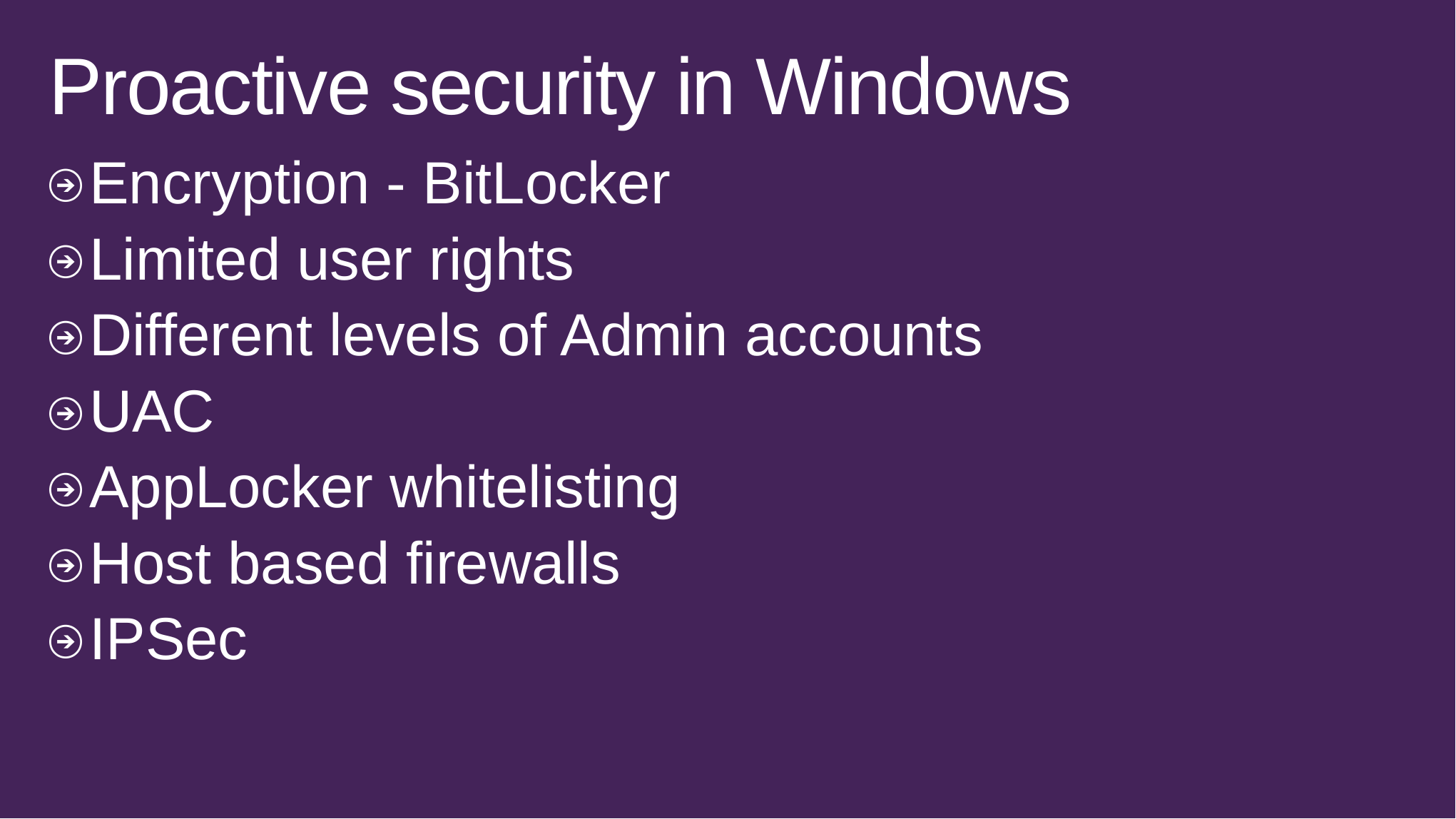

# Proactive security in Windows
Encryption - BitLocker
Limited user rights
Different levels of Admin accounts
UAC
AppLocker whitelisting
Host based firewalls
IPSec